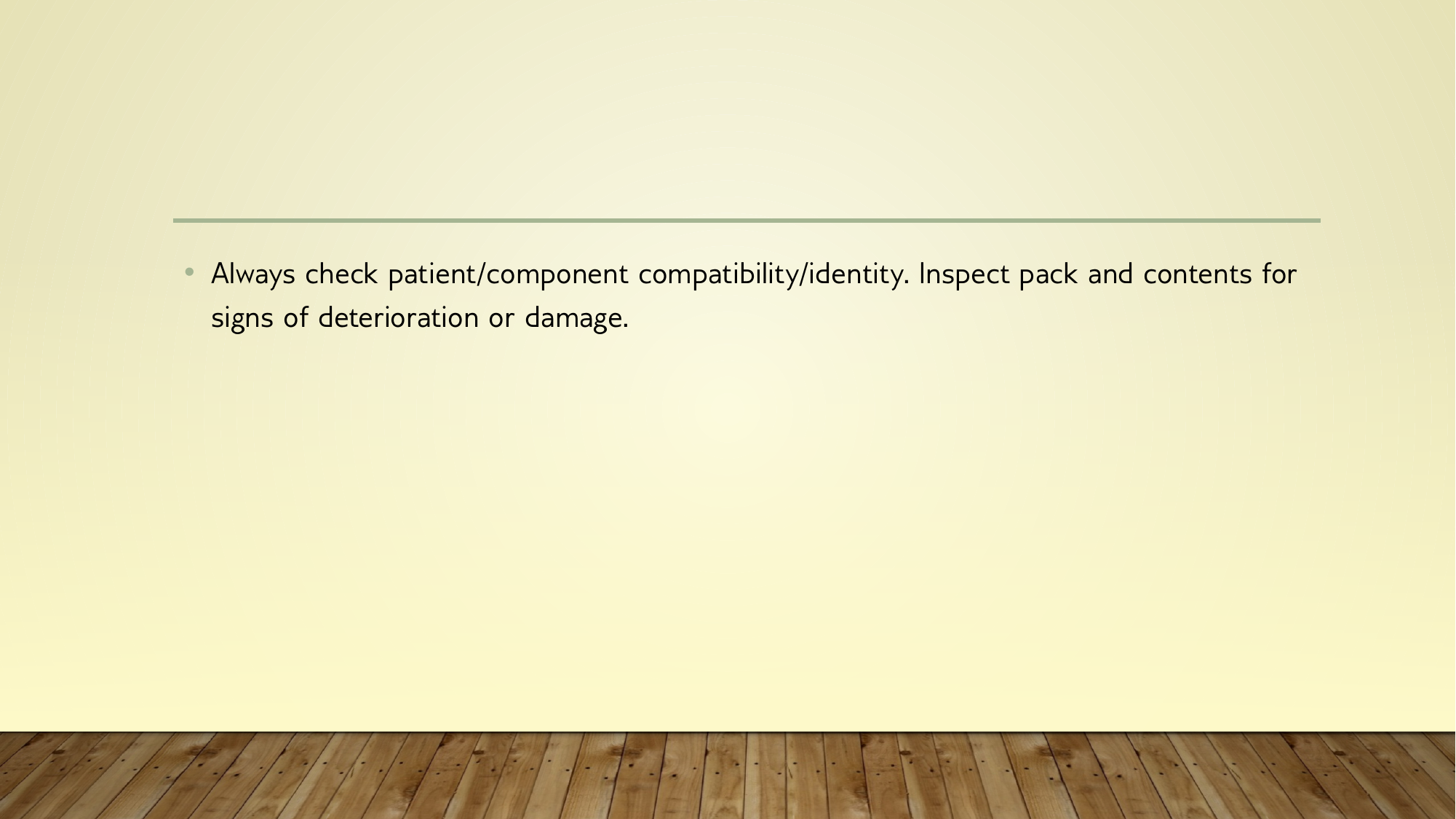

#
Always check patient/component compatibility/identity. Inspect pack and contents for signs of deterioration or damage.